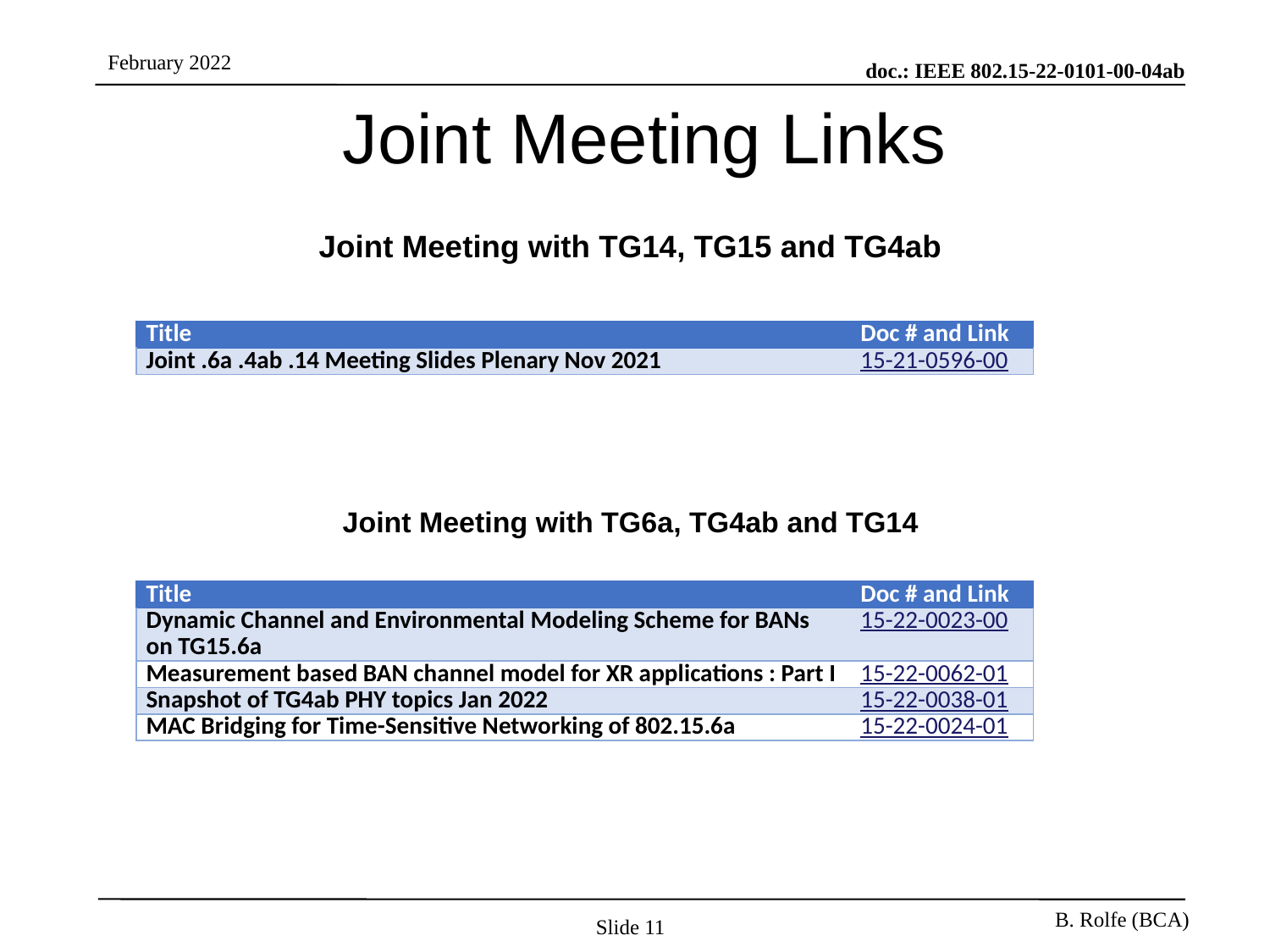

# Joint Meeting Links
Joint Meeting with TG14, TG15 and TG4ab

| Title | Doc # and Link |
| --- | --- |
| Joint .6a .4ab .14 Meeting Slides Plenary Nov 2021 | 15-21-0596-00 |
Joint Meeting with TG6a, TG4ab and TG14

| Title | Doc # and Link |
| --- | --- |
| Dynamic Channel and Environmental Modeling Scheme for BANs on TG15.6a | 15-22-0023-00 |
| Measurement based BAN channel model for XR applications : Part I | 15-22-0062-01 |
| Snapshot of TG4ab PHY topics Jan 2022 | 15-22-0038-01 |
| MAC Bridging for Time-Sensitive Networking of 802.15.6a | 15-22-0024-01 |
Slide 11